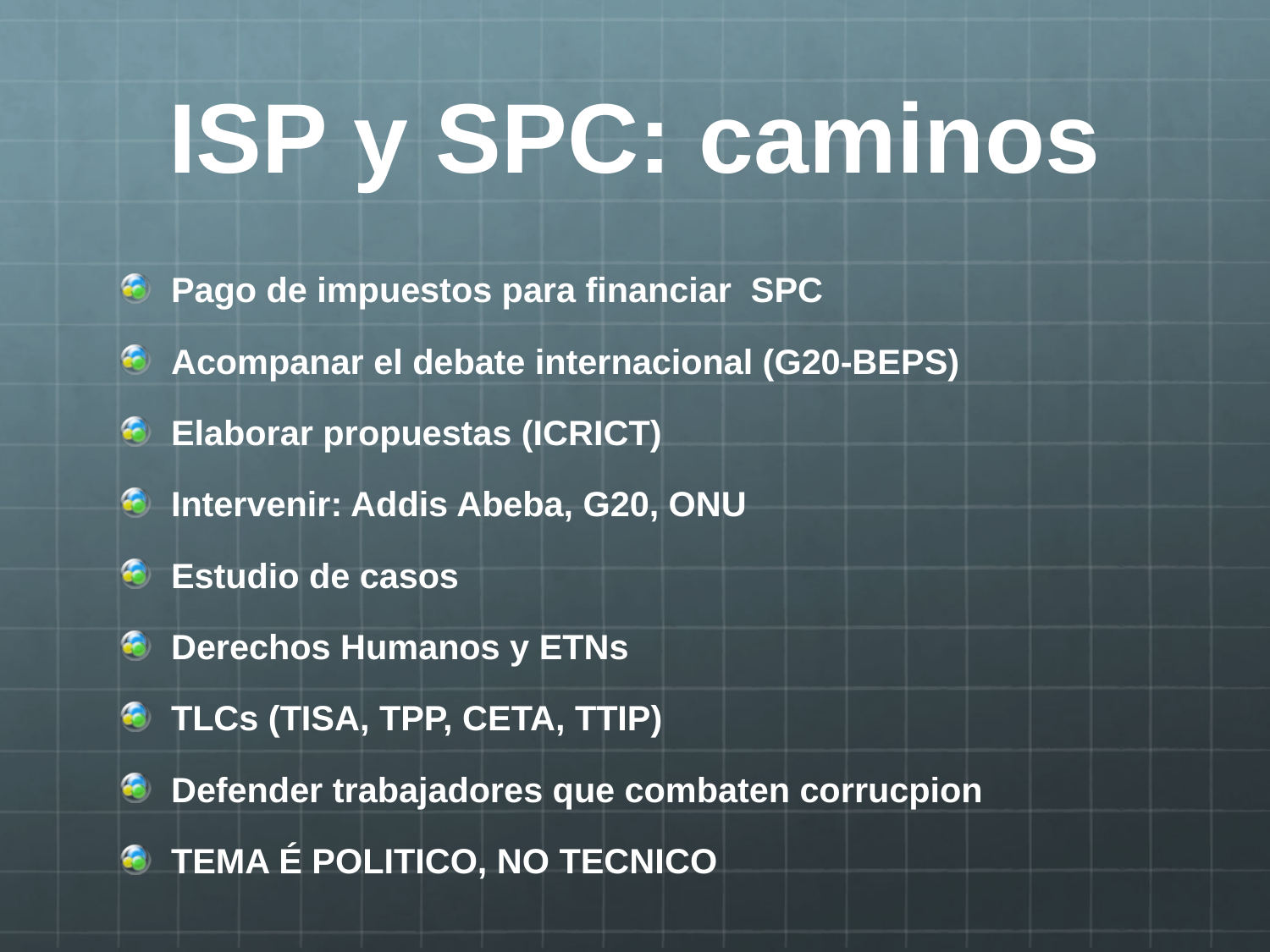

# ISP y SPC: caminos
Pago de impuestos para financiar  SPC
Acompanar el debate internacional (G20-BEPS)
Elaborar propuestas (ICRICT)
Intervenir: Addis Abeba, G20, ONU
Estudio de casos
Derechos Humanos y ETNs
TLCs (TISA, TPP, CETA, TTIP)
Defender trabajadores que combaten corrucpion
TEMA É POLITICO, NO TECNICO